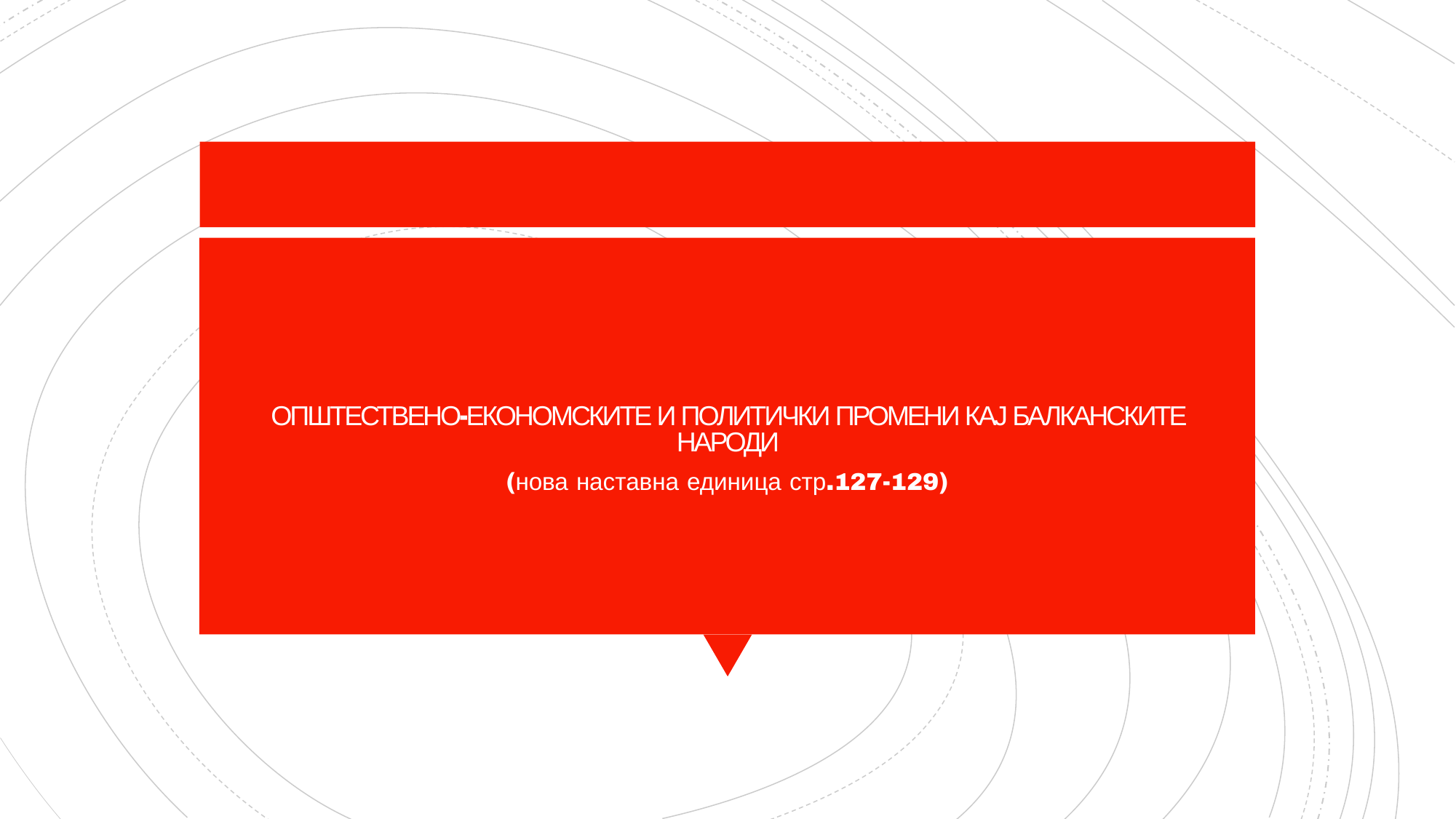

# ОПШТЕСТВЕНО-ЕКОНОМСКИТЕ И ПОЛИТИЧКИ ПРОМЕНИ КАЈ БАЛКАНСКИТЕ НАРОДИ
(нова наставна единица стр.127-129)